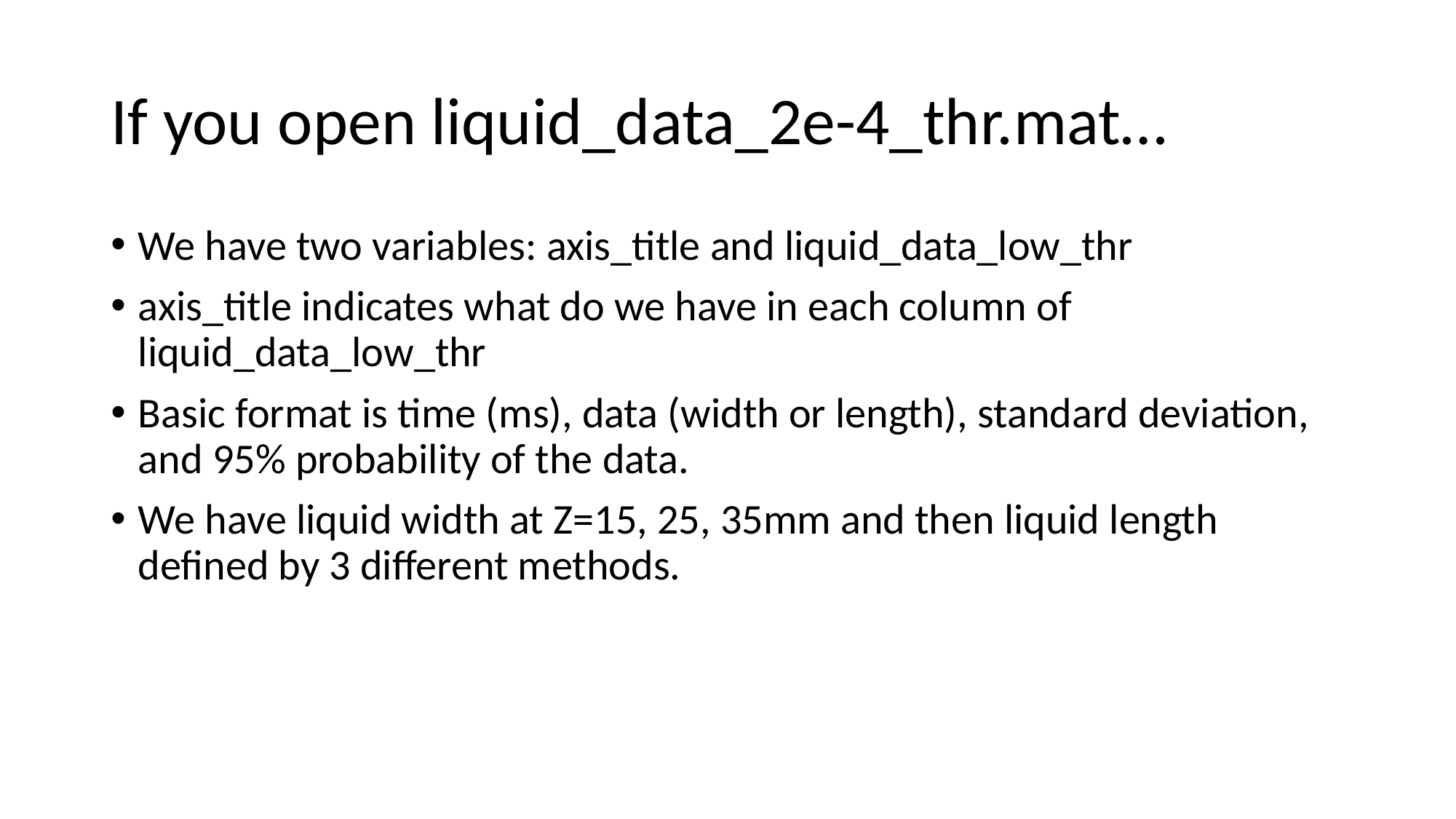

# If you open liquid_data_2e-4_thr.mat…
We have two variables: axis_title and liquid_data_low_thr
axis_title indicates what do we have in each column of liquid_data_low_thr
Basic format is time (ms), data (width or length), standard deviation, and 95% probability of the data.
We have liquid width at Z=15, 25, 35mm and then liquid length defined by 3 different methods.